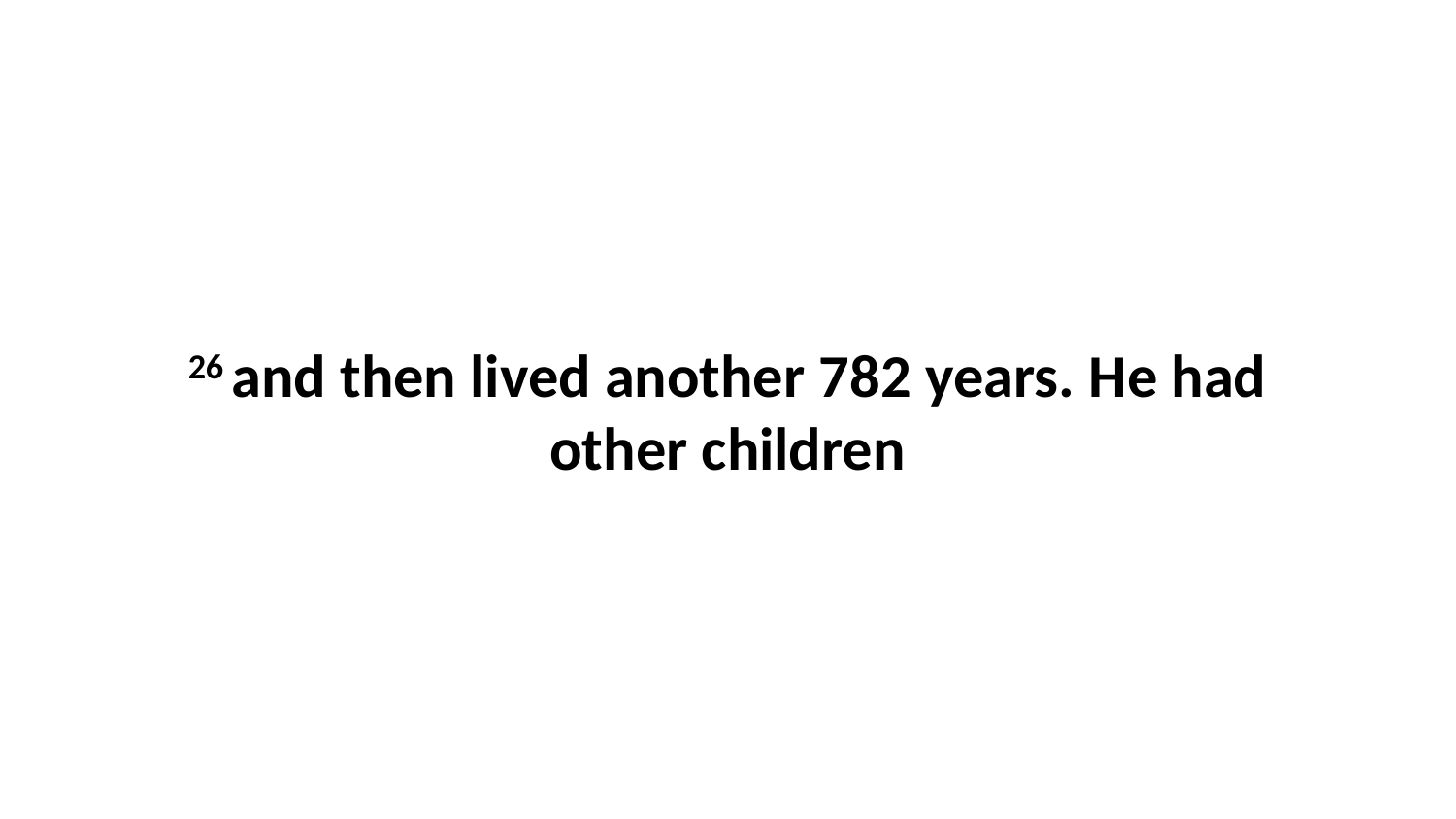

26 and then lived another 782 years. He had other children